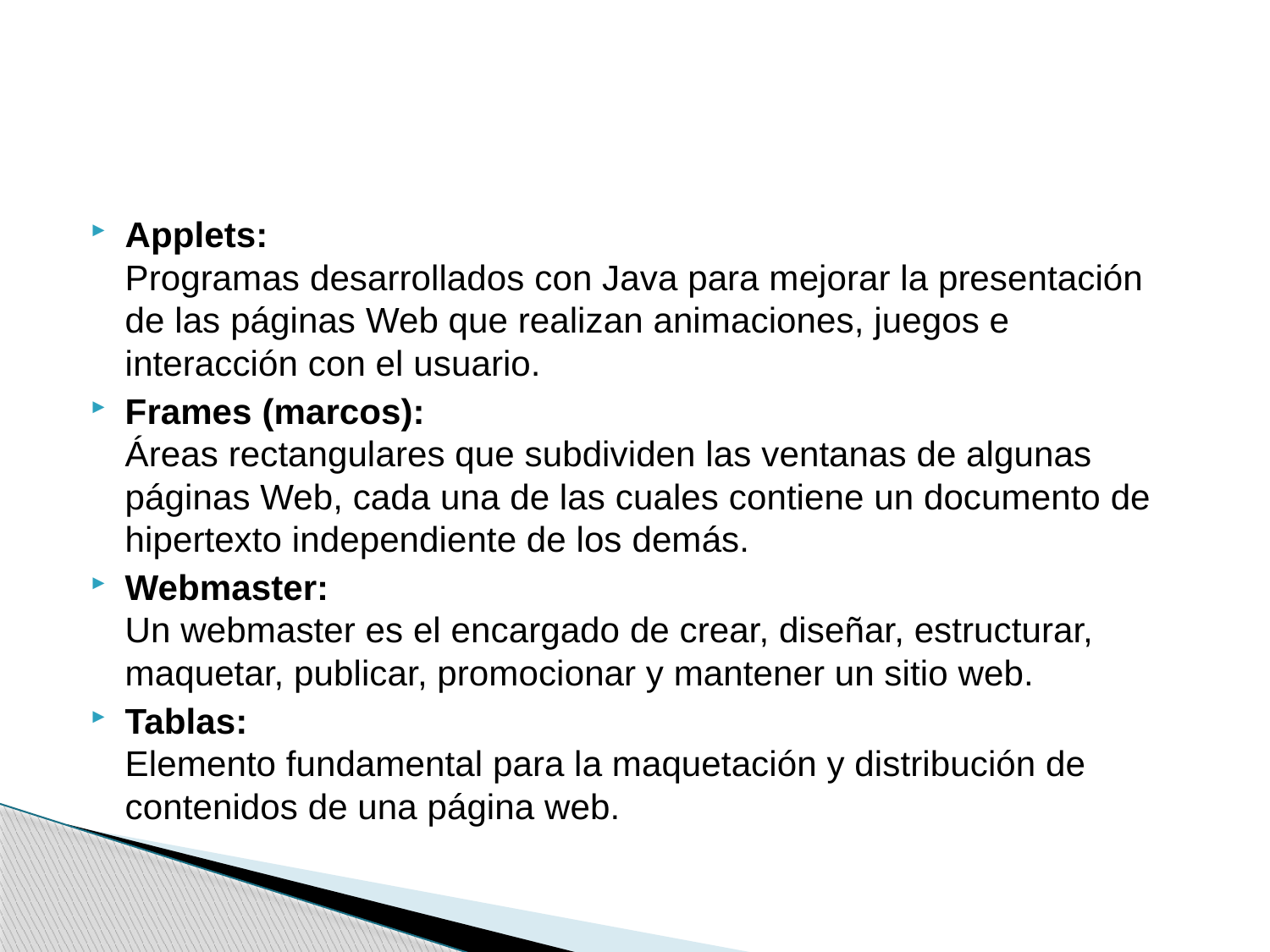

Applets: 
Programas desarrollados con Java para mejorar la presentación de las páginas Web que realizan animaciones, juegos e interacción con el usuario.
Frames (marcos): 
Áreas rectangulares que subdividen las ventanas de algunas páginas Web, cada una de las cuales contiene un documento de hipertexto independiente de los demás.
Webmaster: 
Un webmaster es el encargado de crear, diseñar, estructurar, maquetar, publicar, promocionar y mantener un sitio web.
Tablas: 
Elemento fundamental para la maquetación y distribución de contenidos de una página web.